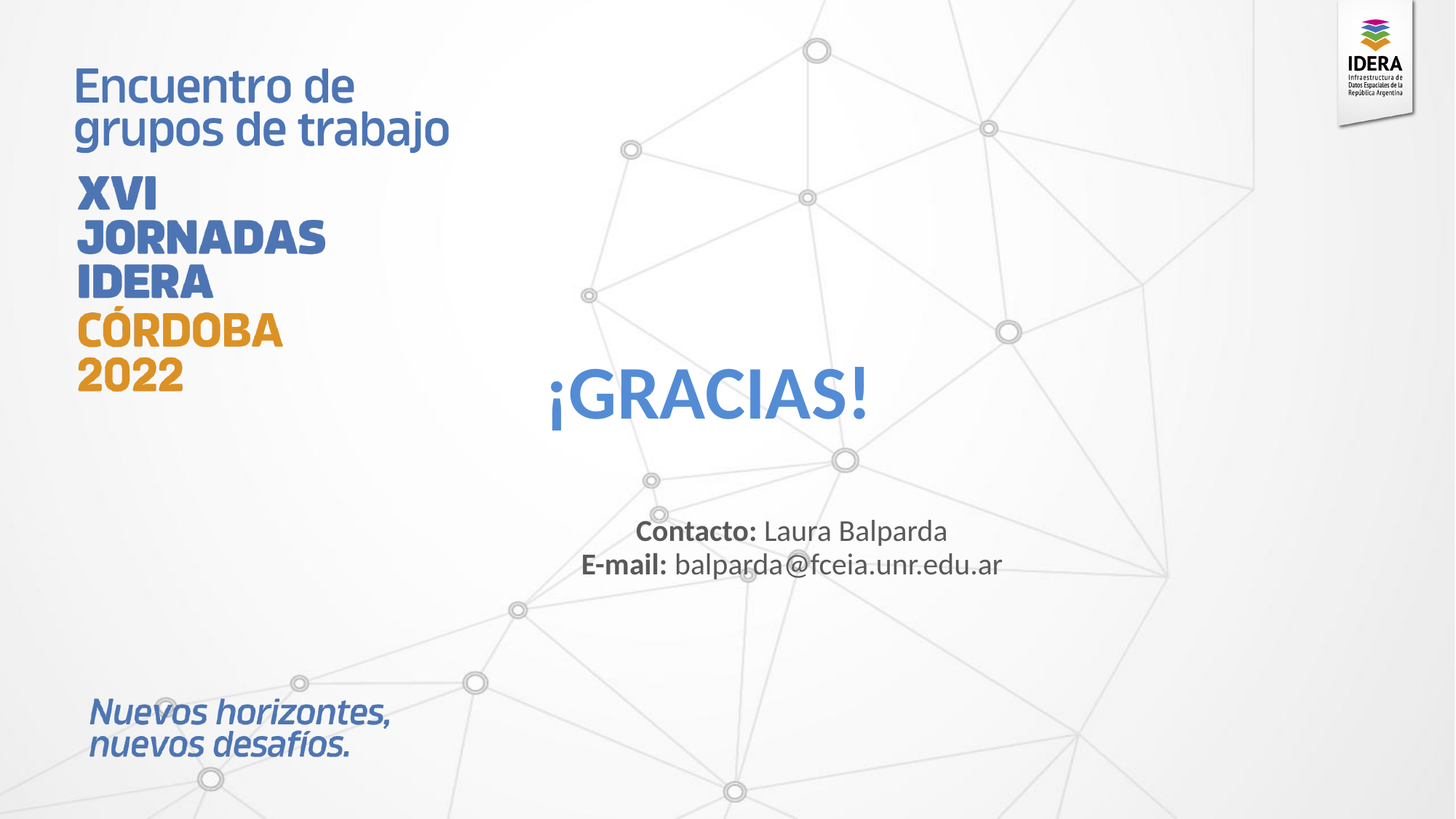

# ¡GRACIAS!
Contacto: Laura Balparda
E-mail: balparda@fceia.unr.edu.ar